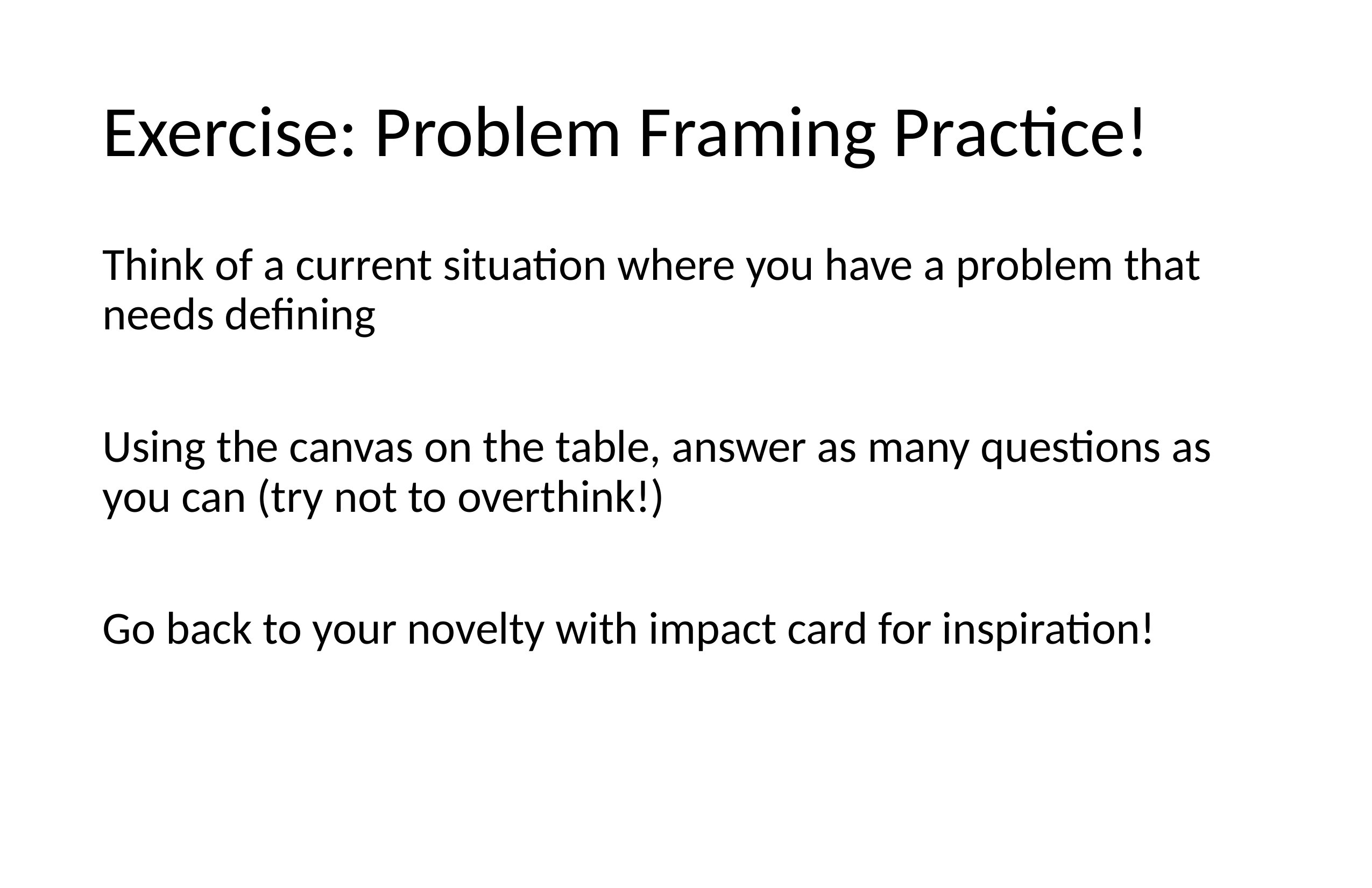

# Exercise: Problem Framing Practice!
Think of a current situation where you have a problem that needs defining

Using the canvas on the table, answer as many questions as you can (try not to overthink!)

Go back to your novelty with impact card for inspiration!